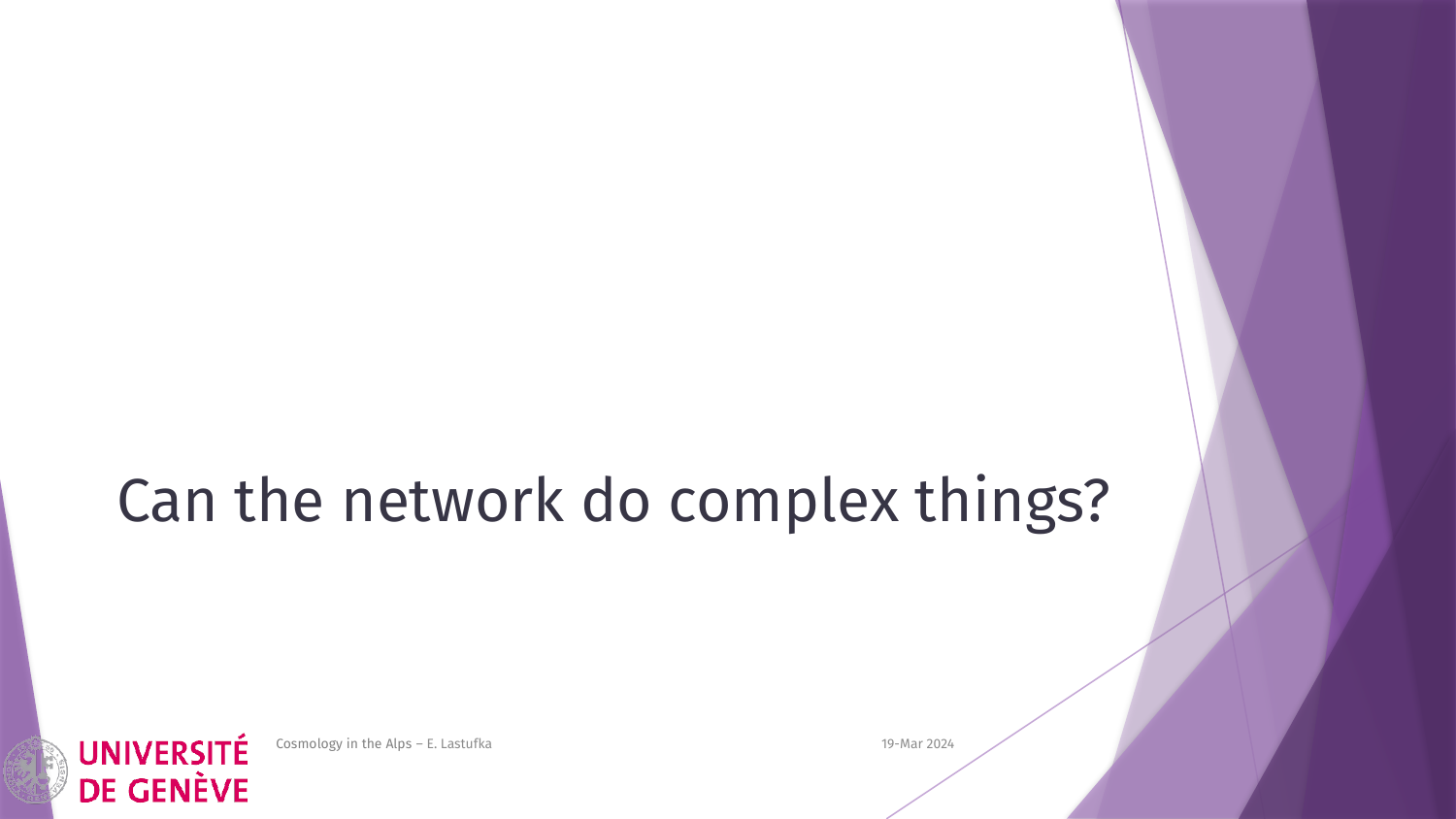

# Can the network do complex things?
Cosmology in the Alps – E. Lastufka
19-Mar 2024